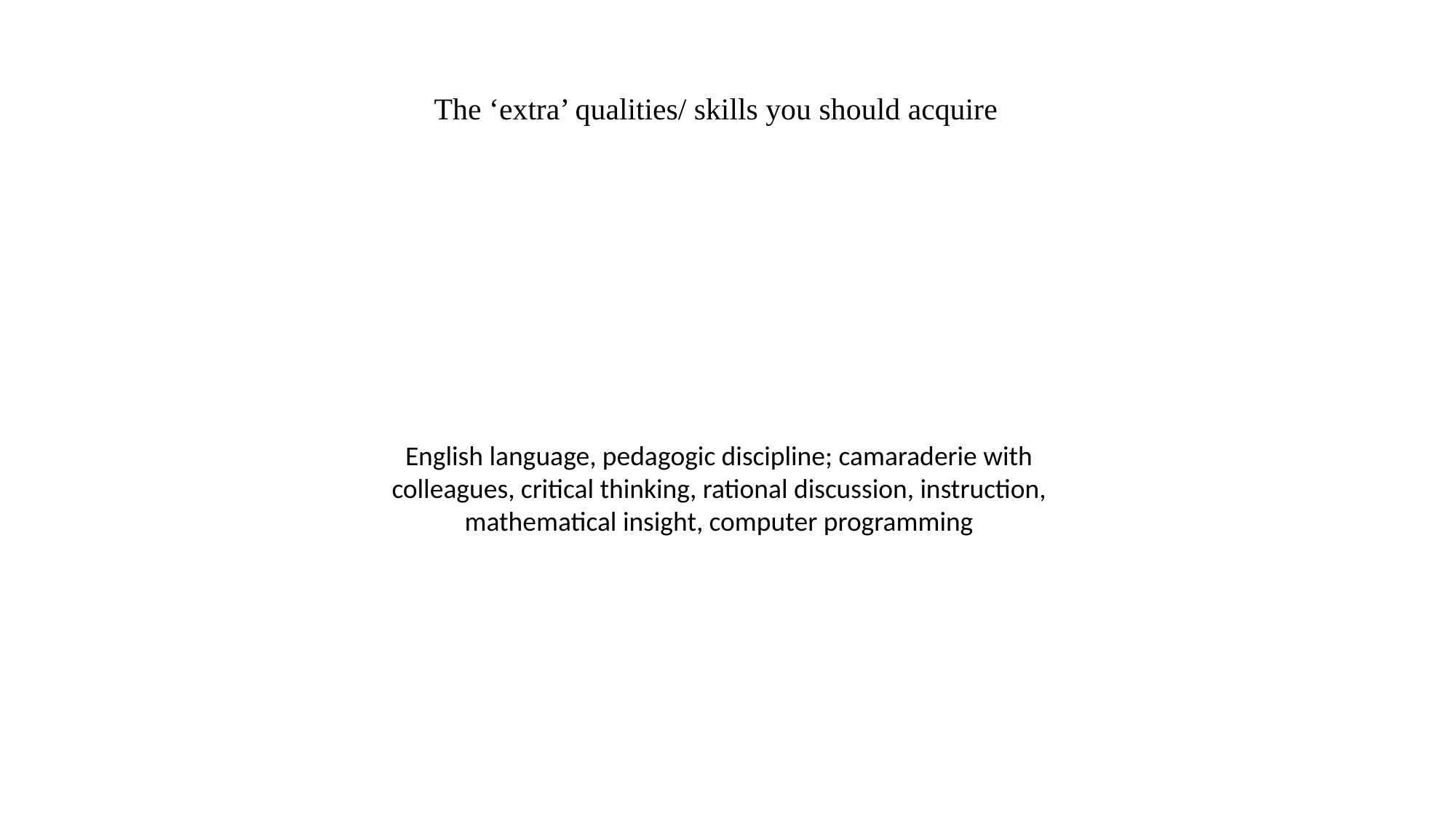

The ‘extra’ qualities/ skills you should acquire
English language, pedagogic discipline; camaraderie with colleagues, critical thinking, rational discussion, instruction, mathematical insight, computer programming